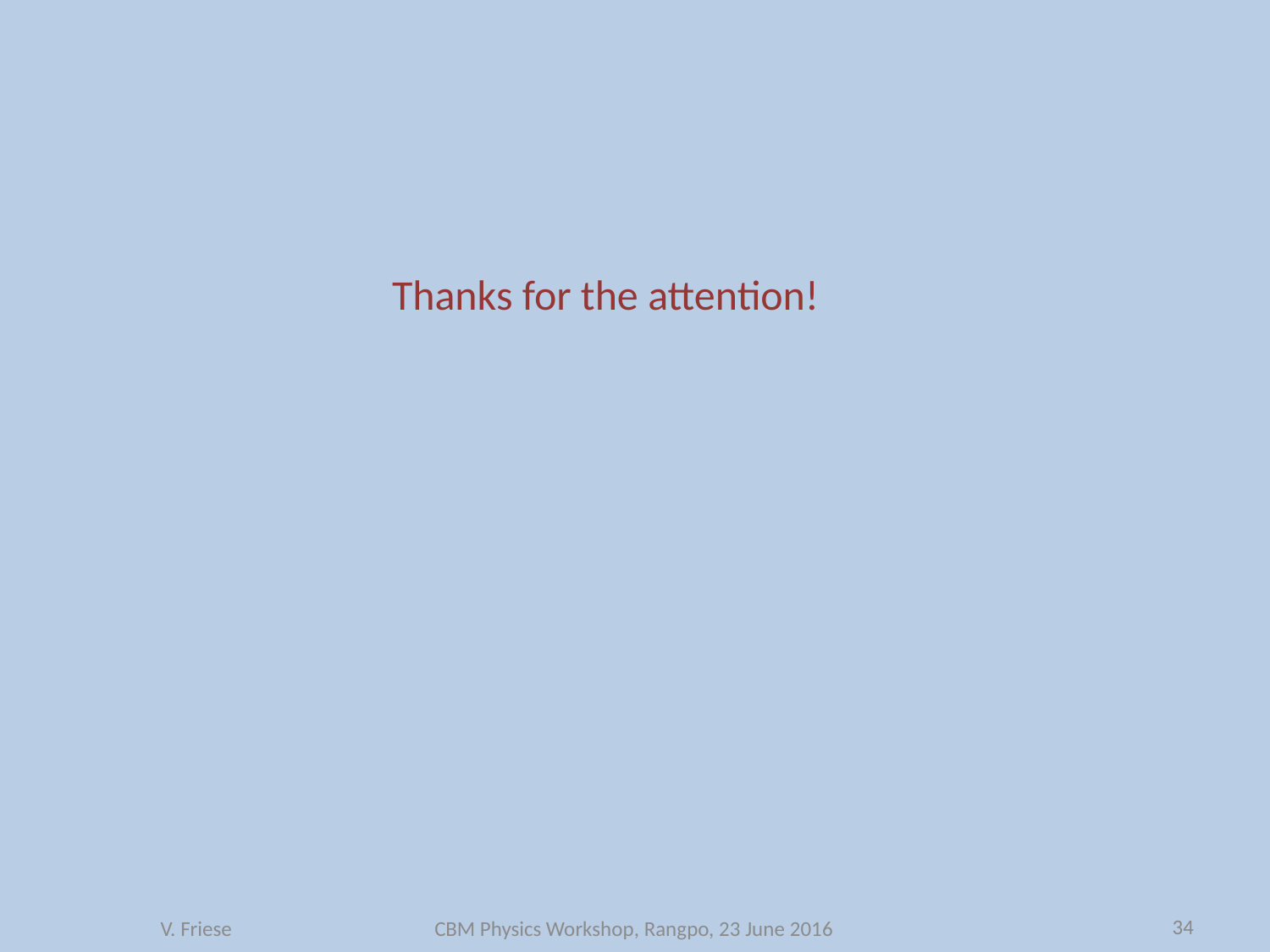

Thanks for the attention!

34
V. Friese
CBM Physics Workshop, Rangpo, 23 June 2016